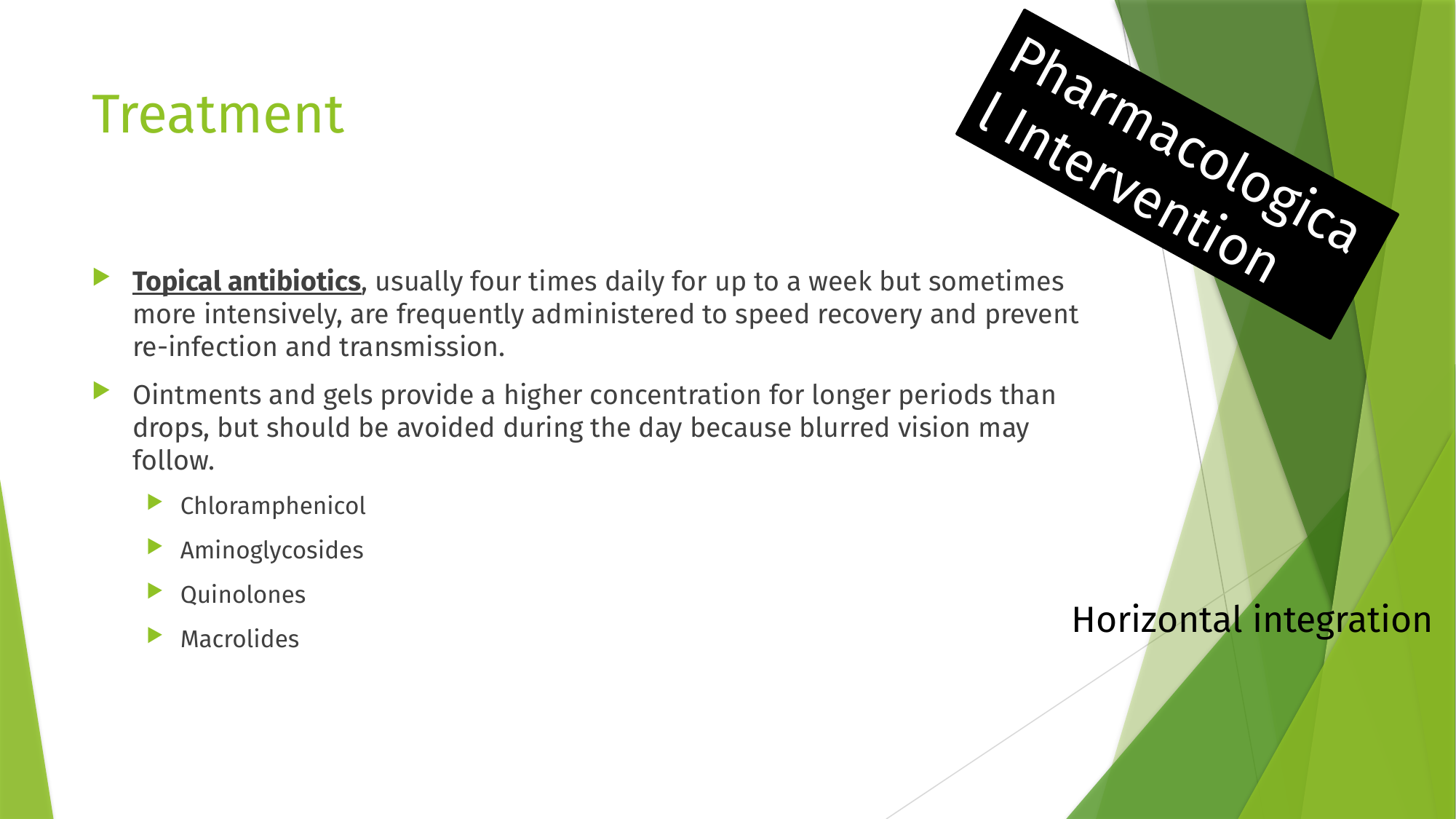

# Treatment
Pharmacological Intervention
Topical antibiotics, usually four times daily for up to a week but sometimes more intensively, are frequently administered to speed recovery and prevent re-infection and transmission.
Ointments and gels provide a higher concentration for longer periods than drops, but should be avoided during the day because blurred vision may follow.
Chloramphenicol
Aminoglycosides
Quinolones
Macrolides
Horizontal integration